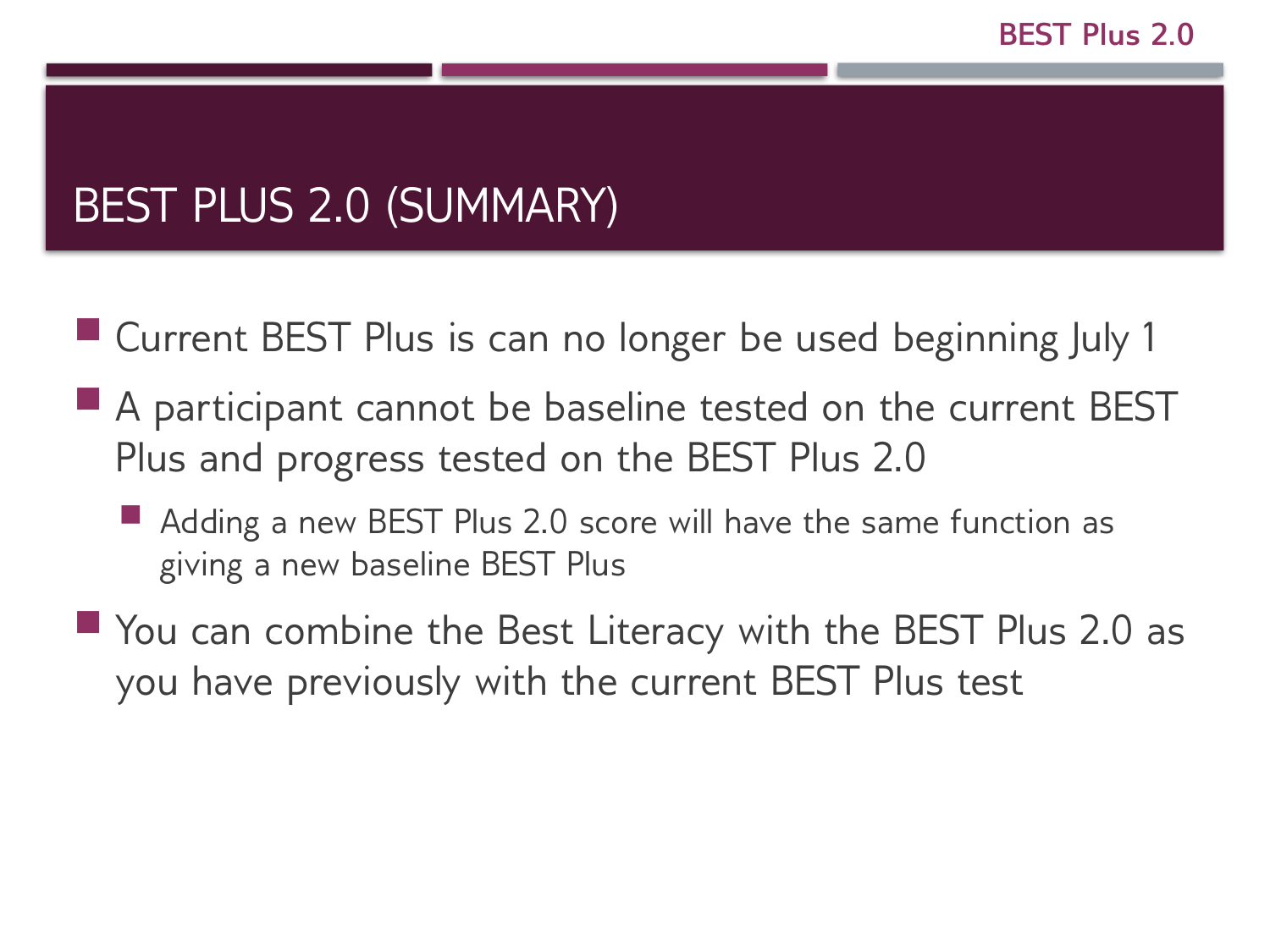

BEST Plus 2.0
# Best Plus 2.0 (Summary)
Current BEST Plus is can no longer be used beginning July 1
A participant cannot be baseline tested on the current BEST Plus and progress tested on the BEST Plus 2.0
Adding a new BEST Plus 2.0 score will have the same function as giving a new baseline BEST Plus
You can combine the Best Literacy with the BEST Plus 2.0 as you have previously with the current BEST Plus test